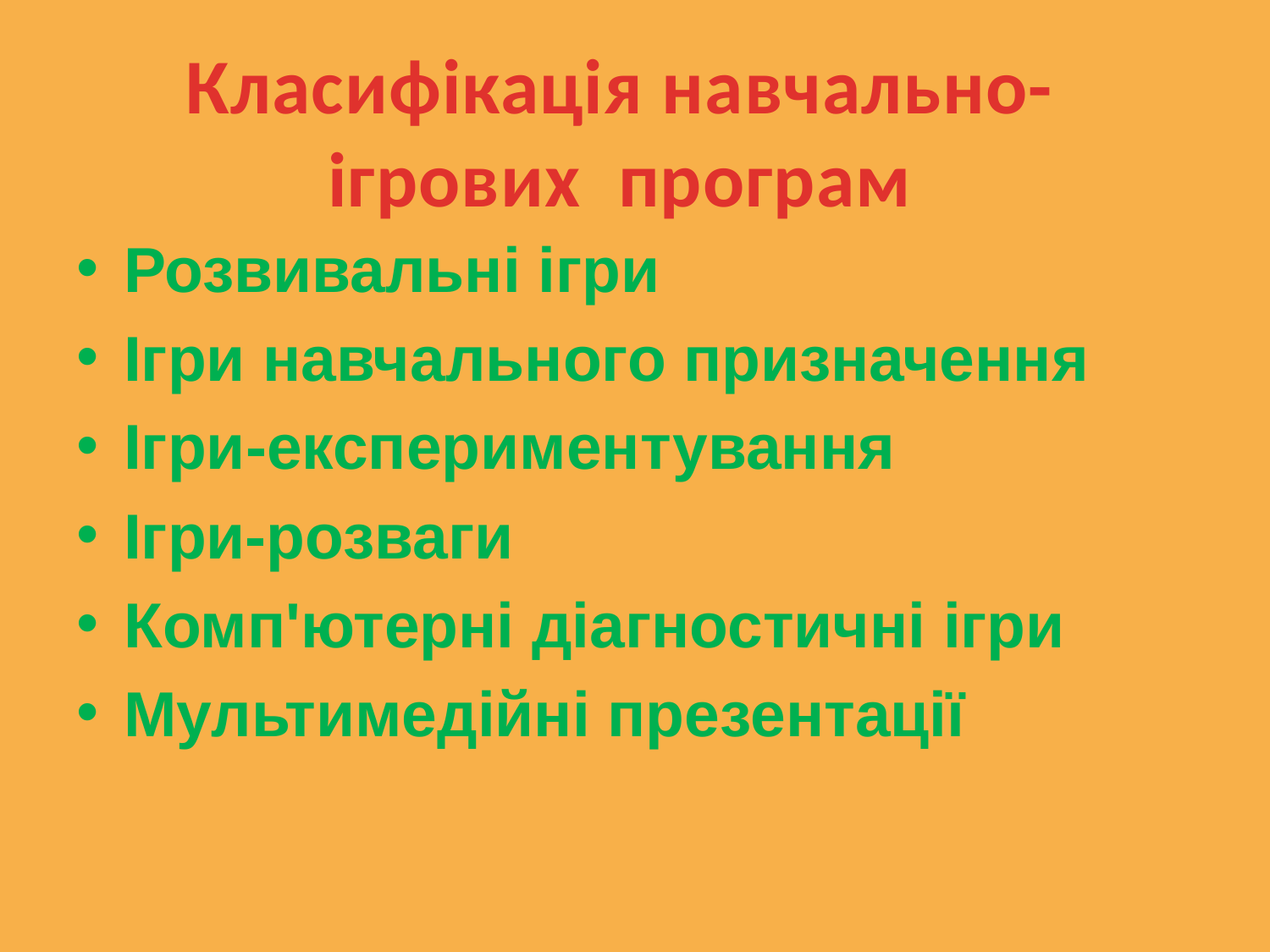

Класифікація навчально-ігрових  програм
Розвивальні ігри
Ігри навчального призначення
Ігри-експериментування
Ігри-розваги
Комп'ютерні діагностичні ігри
Мультимедійні презентації